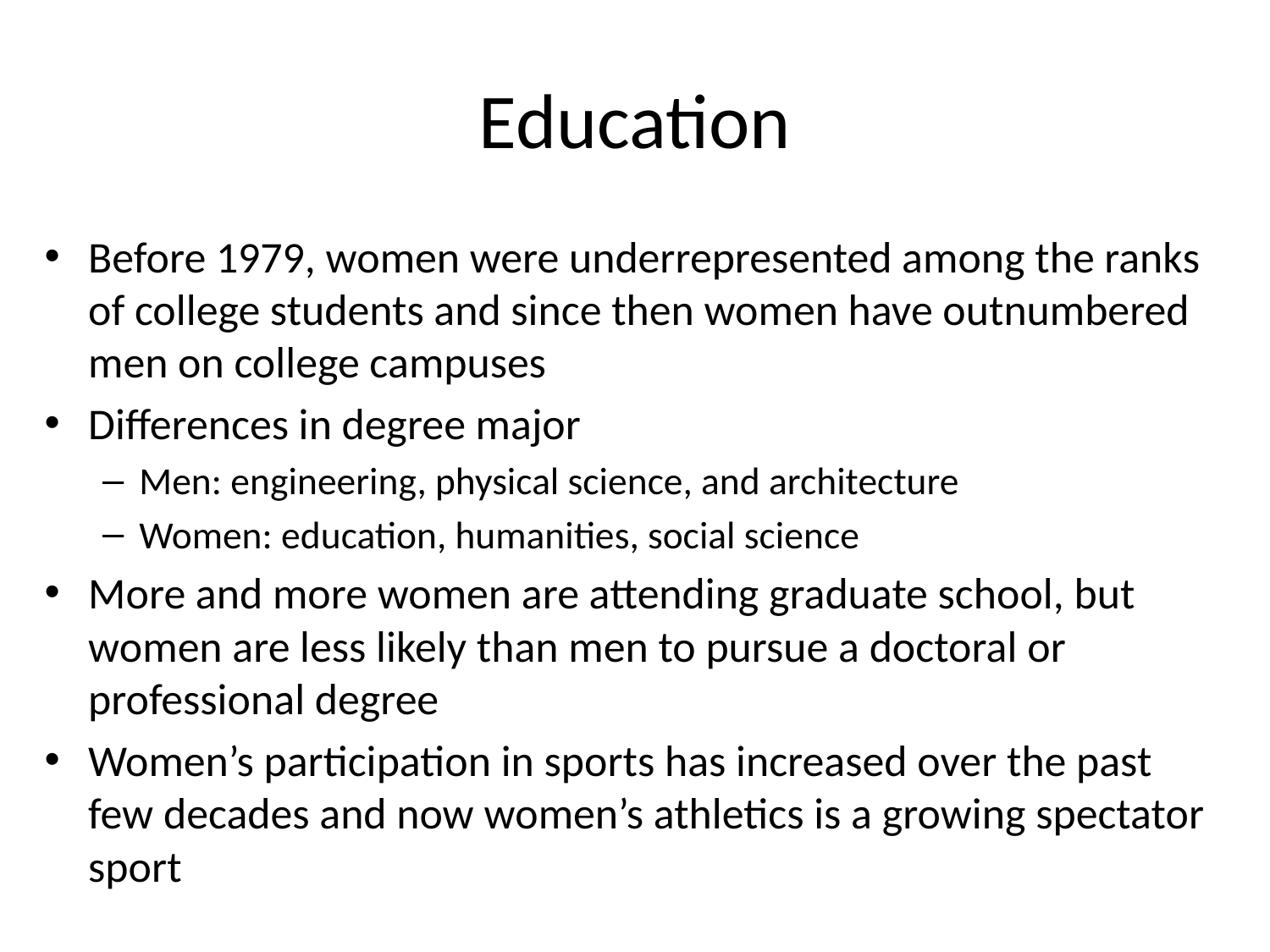

# Education
Before 1979, women were underrepresented among the ranks of college students and since then women have outnumbered men on college campuses
Differences in degree major
Men: engineering, physical science, and architecture
Women: education, humanities, social science
More and more women are attending graduate school, but women are less likely than men to pursue a doctoral or professional degree
Women’s participation in sports has increased over the past few decades and now women’s athletics is a growing spectator sport